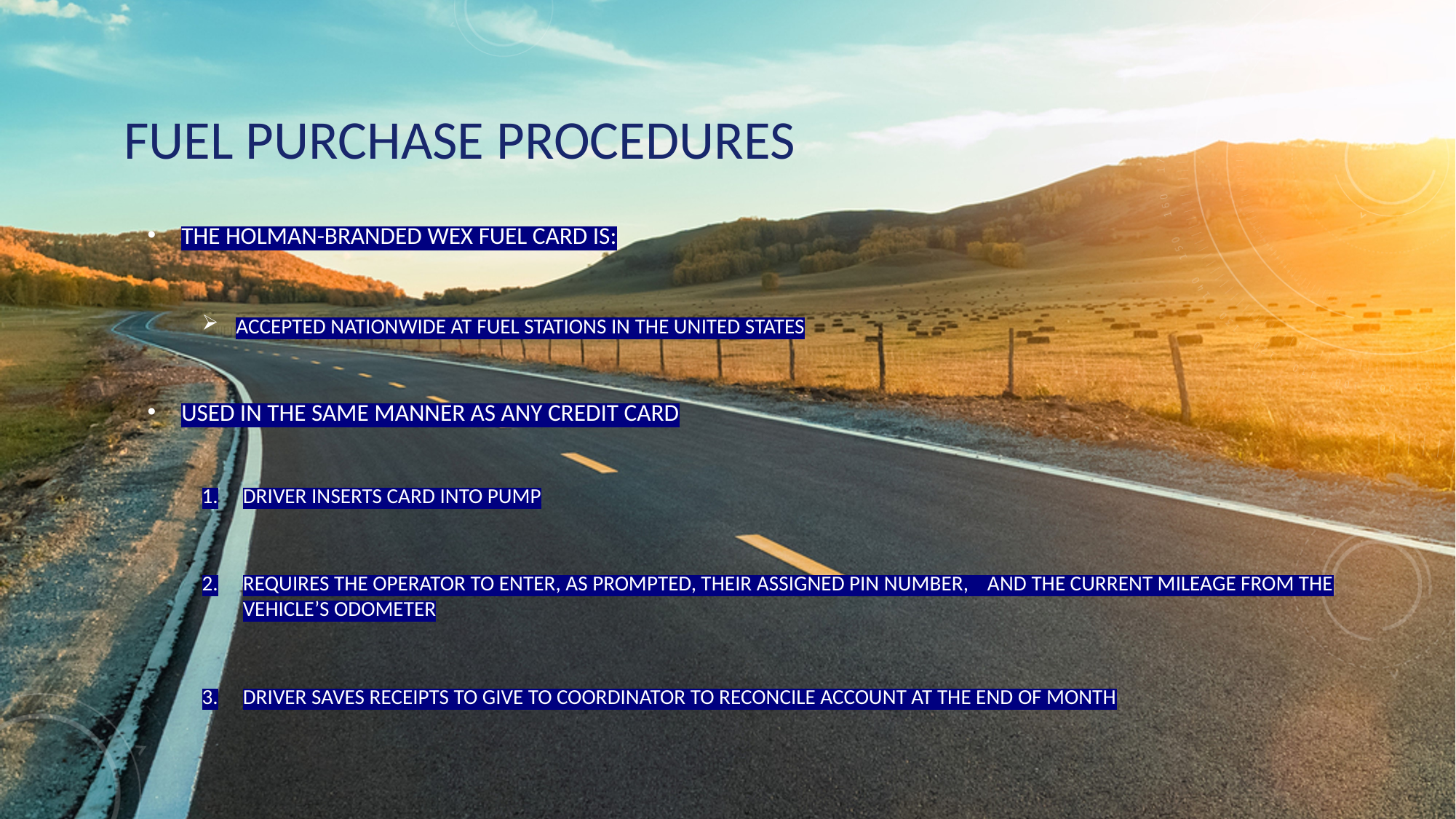

# Fuel Purchase Procedures
THE HOLMAN-BRANDED WEX FUEL CARD IS:

ACCEPTED NATIONWIDE AT FUEL STATIONS IN THE UNITED STATES

USED IN THE SAME MANNER AS ANY CREDIT CARD

DRIVER INSERTS CARD INTO PUMP

REQUIRES THE OPERATOR TO ENTER, AS PROMPTED, THEIR ASSIGNED PIN NUMBER,    AND THE CURRENT MILEAGE FROM THE VEHICLE’S ODOMETER

DRIVER SAVES RECEIPTS TO GIVE TO COORDINATOR TO RECONCILE ACCOUNT AT THE END OF MONTH